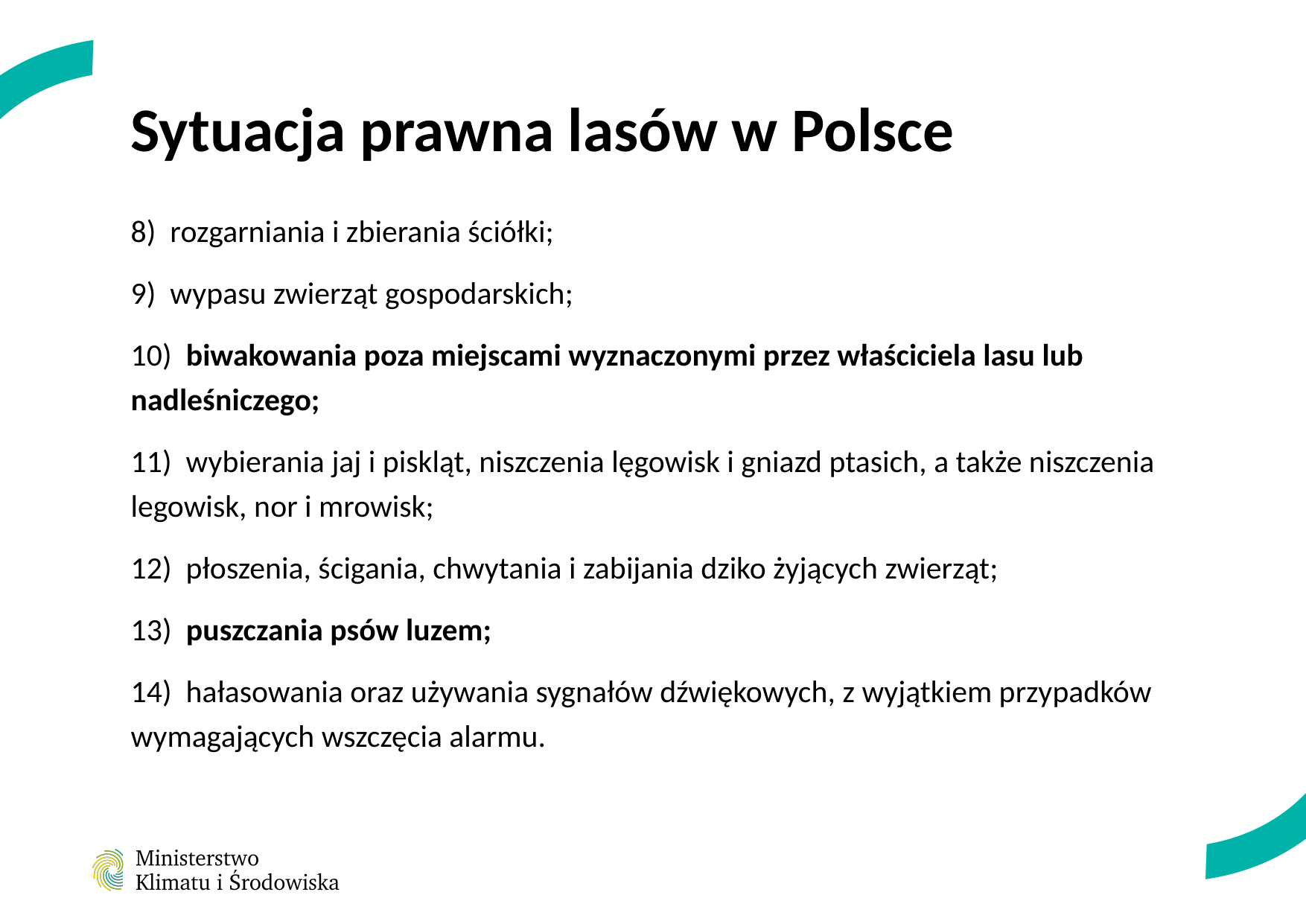

# Sytuacja prawna lasów w Polsce
8)  rozgarniania i zbierania ściółki;
9)  wypasu zwierząt gospodarskich;
10)  biwakowania poza miejscami wyznaczonymi przez właściciela lasu lub nadleśniczego;
11)  wybierania jaj i piskląt, niszczenia lęgowisk i gniazd ptasich, a także niszczenia legowisk, nor i mrowisk;
12)  płoszenia, ścigania, chwytania i zabijania dziko żyjących zwierząt;
13)  puszczania psów luzem;
14)  hałasowania oraz używania sygnałów dźwiękowych, z wyjątkiem przypadków wymagających wszczęcia alarmu.